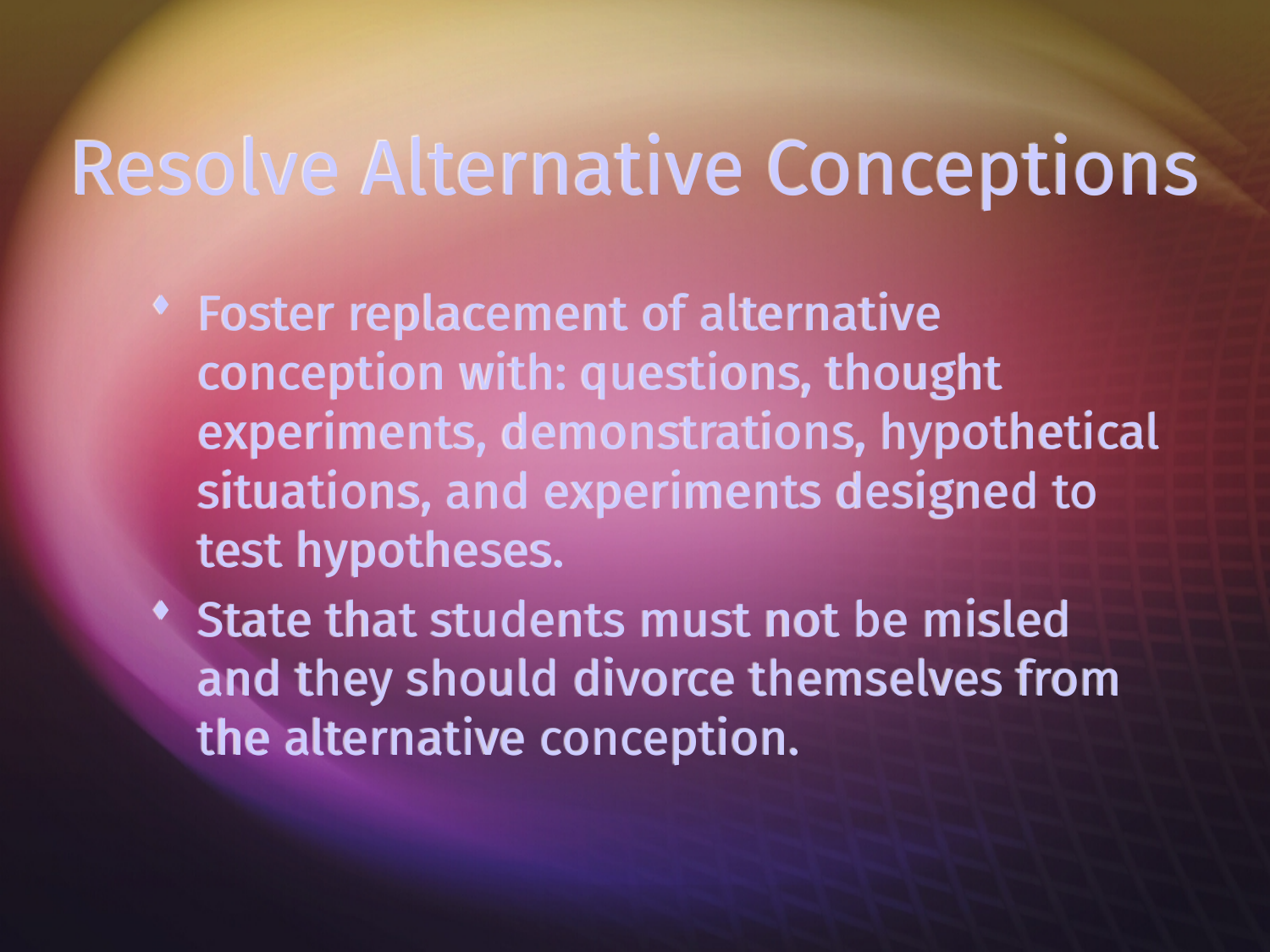

# Resolve Alternative Conceptions
Foster replacement of alternative conception with: questions, thought experiments, demonstrations, hypothetical situations, and experiments designed to test hypotheses.
State that students must not be misled and they should divorce themselves from the alternative conception.